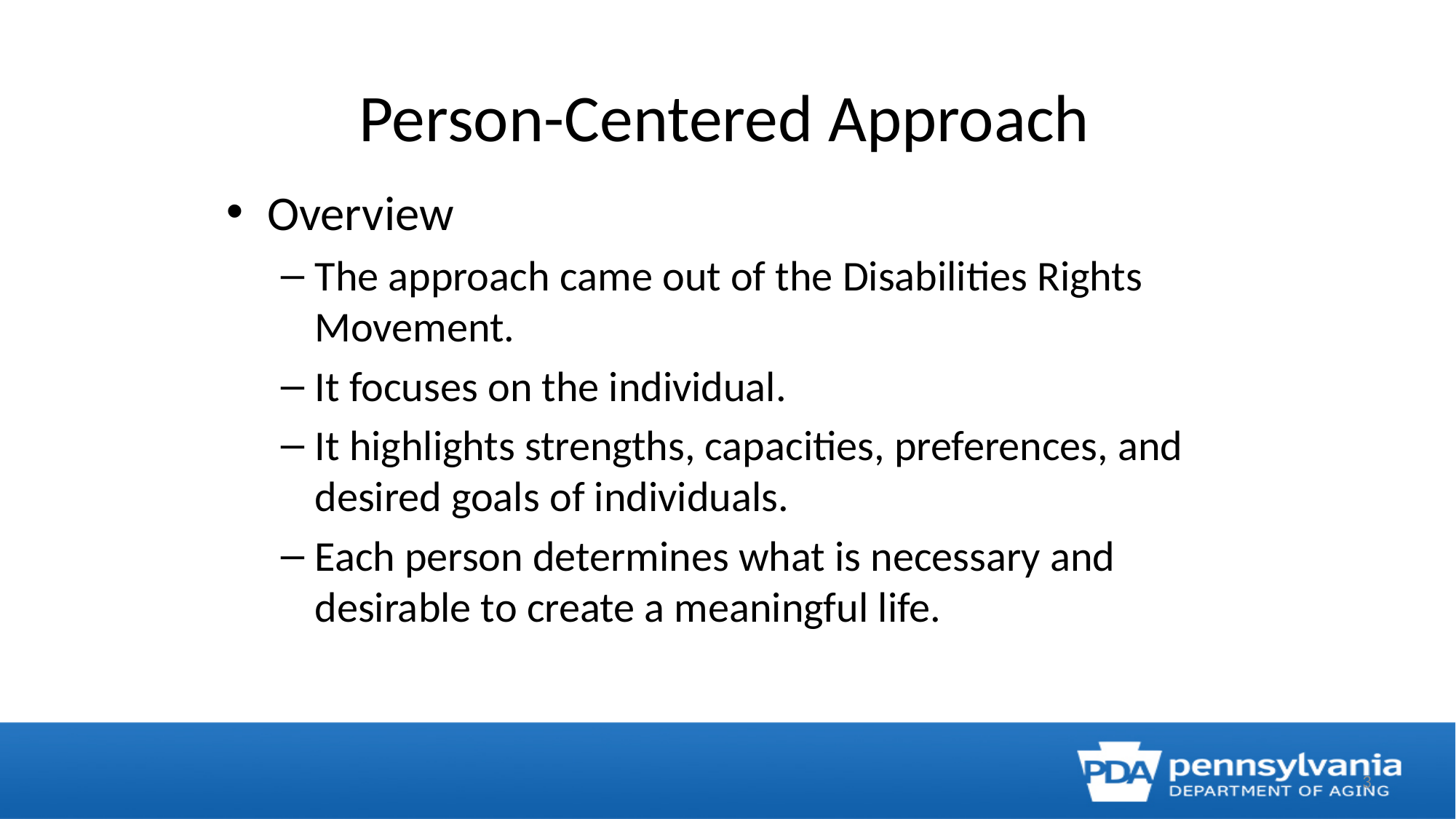

# Person-Centered Approach
Overview
The approach came out of the Disabilities Rights Movement.
It focuses on the individual.
It highlights strengths, capacities, preferences, and desired goals of individuals.
Each person determines what is necessary and desirable to create a meaningful life.
3